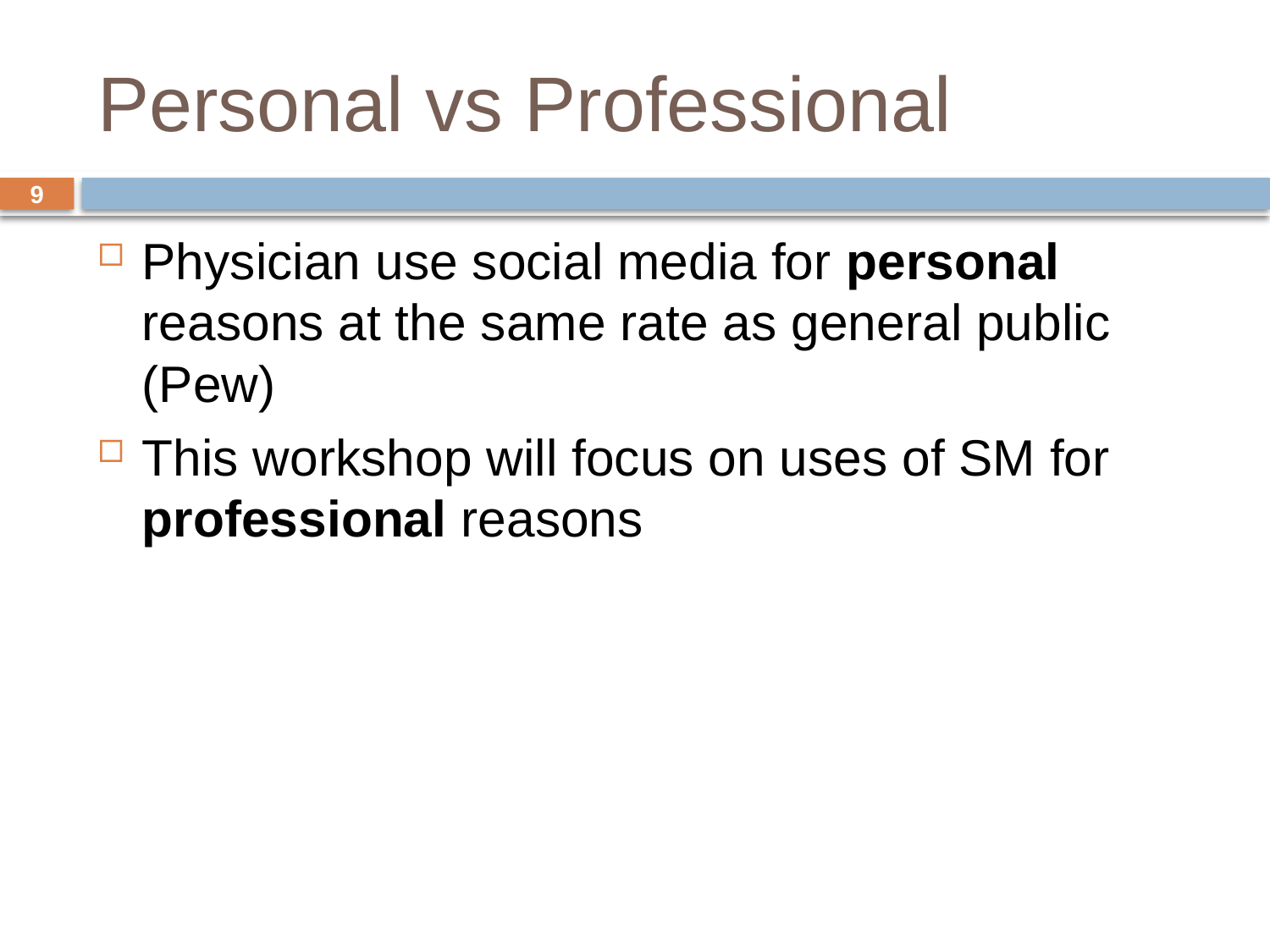

# Personal vs Professional
9
Physician use social media for personal reasons at the same rate as general public (Pew)
This workshop will focus on uses of SM for professional reasons